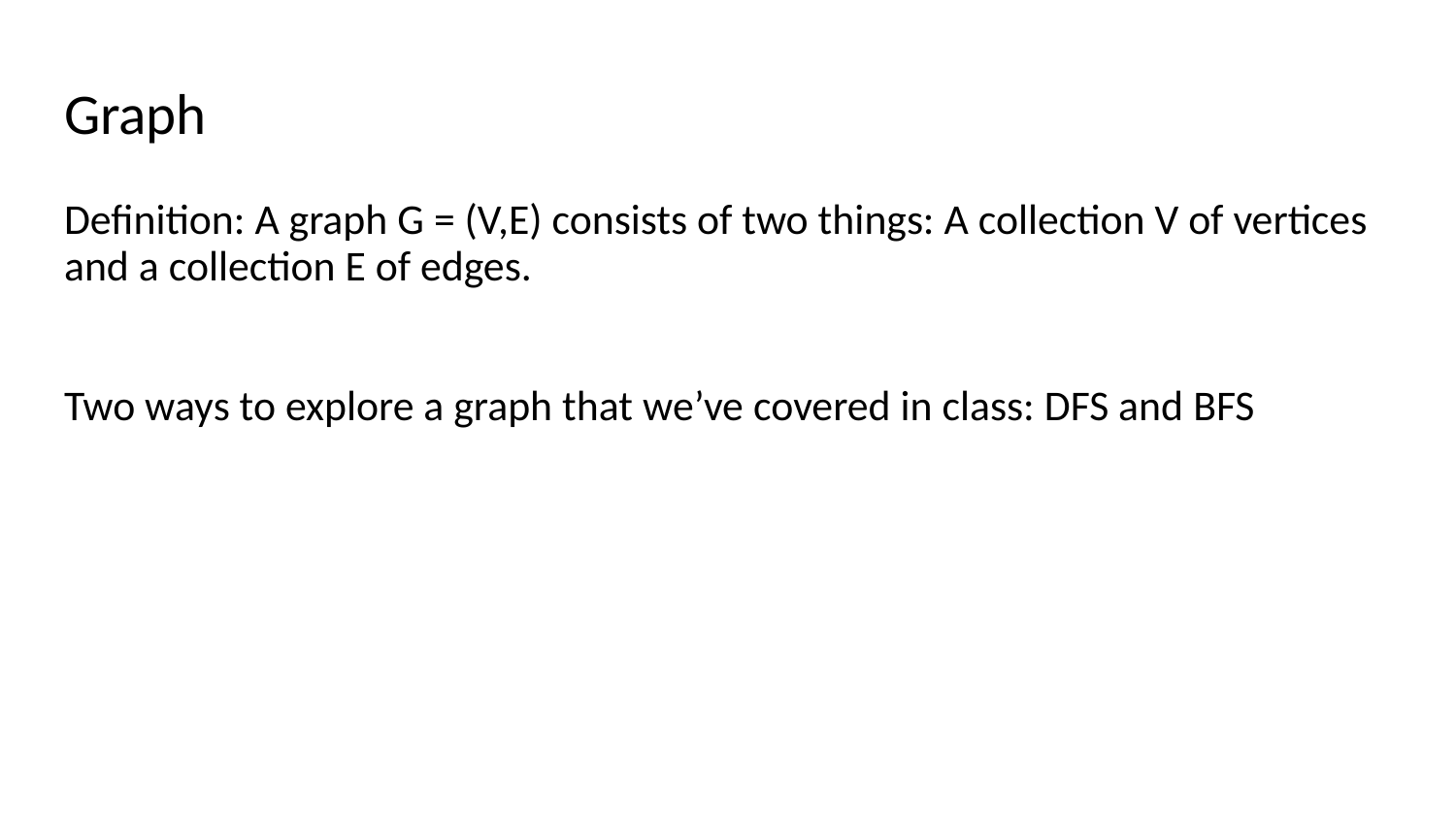

# Graph
Definition: A graph G = (V,E) consists of two things: A collection V of vertices and a collection E of edges.

Two ways to explore a graph that we’ve covered in class: DFS and BFS